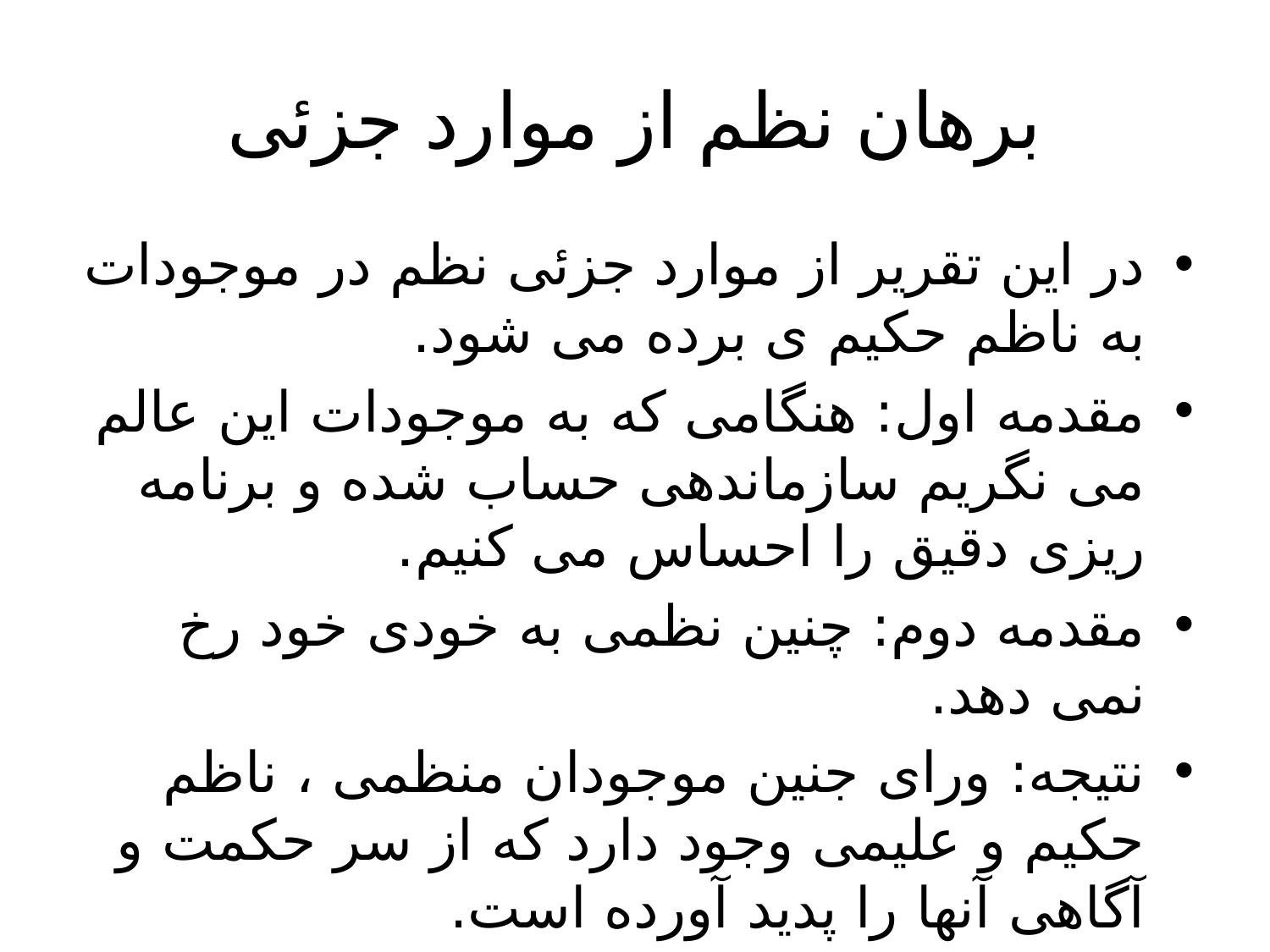

# برهان نظم از موارد جزئی
در این تقریر از موارد جزئی نظم در موجودات به ناظم حکیم ی برده می شود.
مقدمه اول: هنگامی که به موجودات این عالم می نگریم سازماندهی حساب شده و برنامه ریزی دقیق را احساس می کنیم.
مقدمه دوم: چنین نظمی به خودی خود رخ نمی دهد.
نتیجه: ورای جنین موجودان منظمی ، ناظم حکیم و علیمی وجود دارد که از سر حکمت و آگاهی آنها را پدید آورده است.